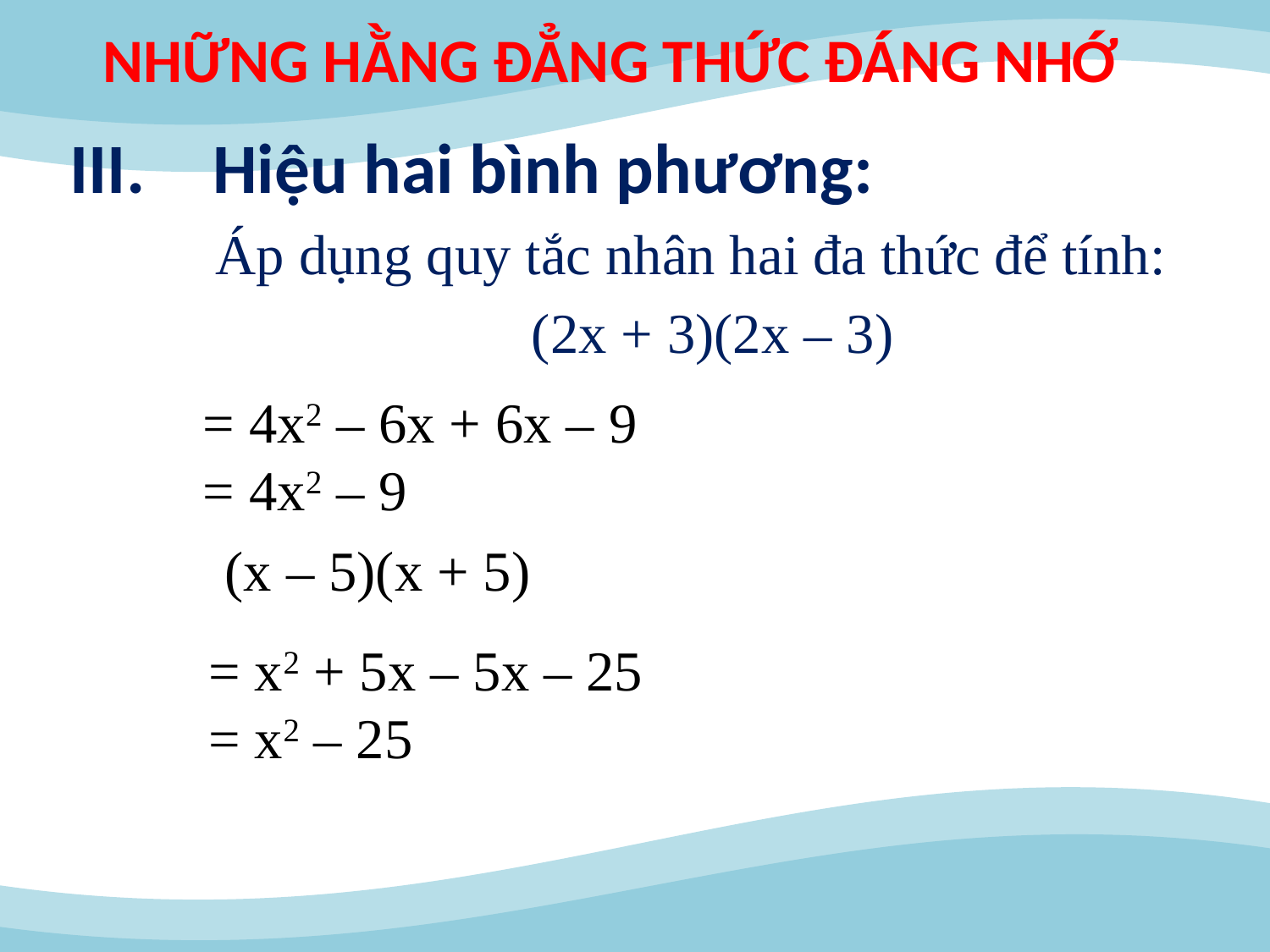

NHỮNG HẰNG ĐẲNG THỨC ĐÁNG NHỚ
Hiệu hai bình phương:
Áp dụng quy tắc nhân hai đa thức để tính:
    (2x + 3)(2x – 3)

= 4x2 – 6x + 6x – 9
= 4x2 – 9

(x – 5)(x + 5)

= x2 + 5x – 5x – 25
= x2 – 25